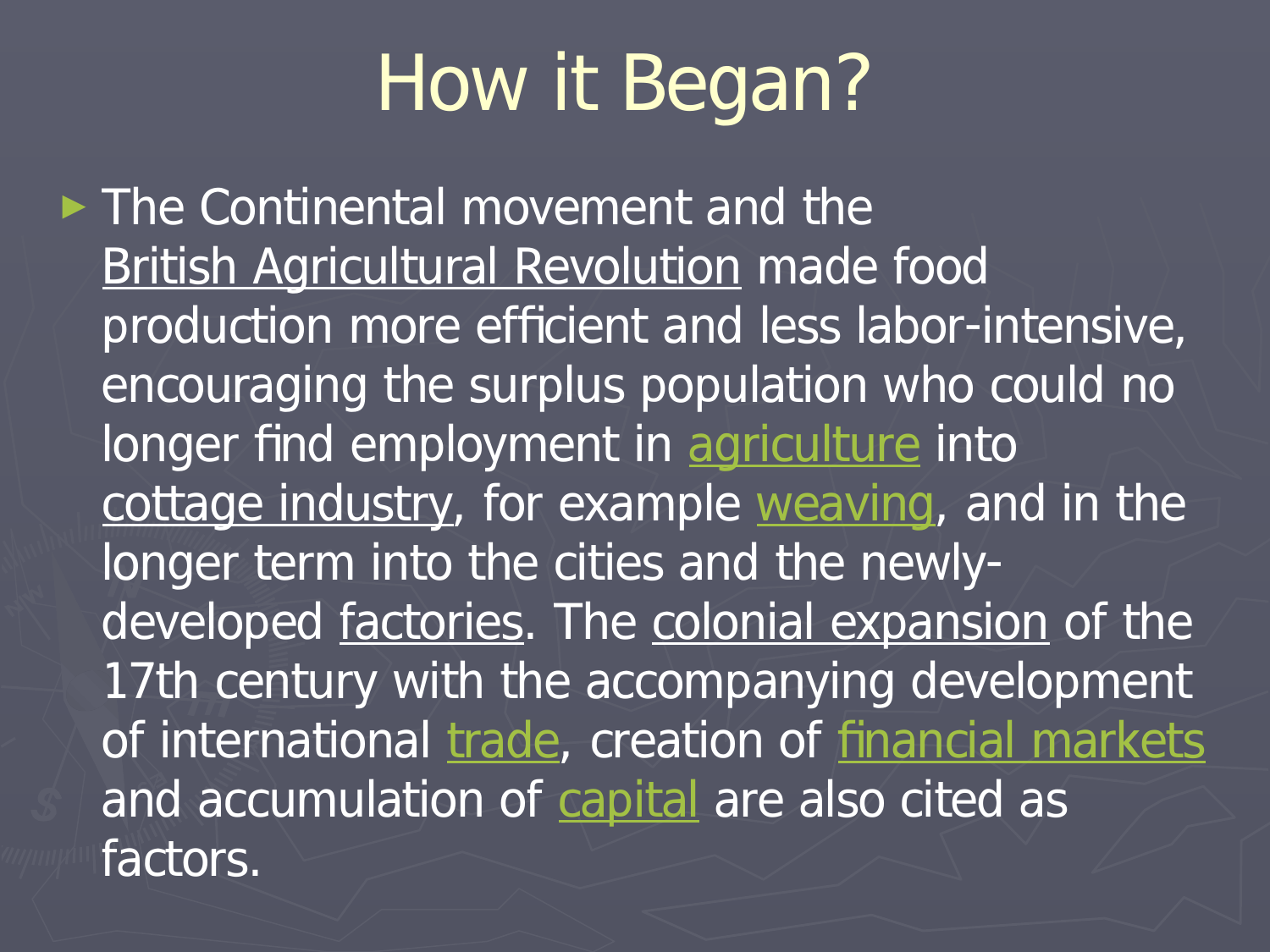

# How it Began?
The Continental movement and the British Agricultural Revolution made food production more efficient and less labor-intensive, encouraging the surplus population who could no longer find employment in agriculture into cottage industry, for example weaving, and in the longer term into the cities and the newly-developed factories. The colonial expansion of the 17th century with the accompanying development of international trade, creation of financial markets and accumulation of capital are also cited as factors.